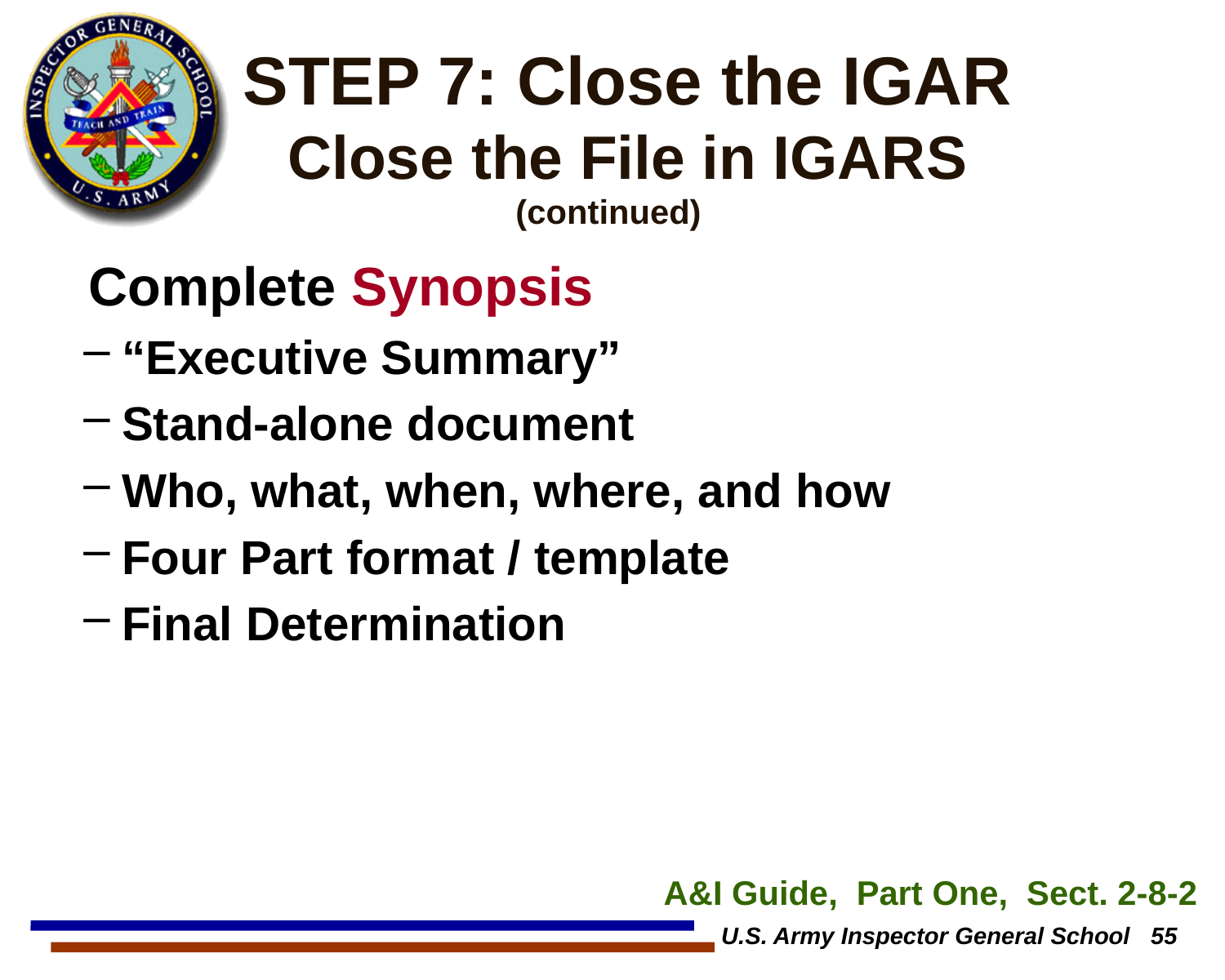

# STEP 7: Close the IGAR Close the File in IGARS
(continued)
     Complete Synopsis
“Executive Summary”
Stand-alone document
Who, what, when, where, and how
Four Part format / template
Final Determination
A&I Guide,  Part One,  Sect. 2-8-2
U.S. Army Inspector General School   55